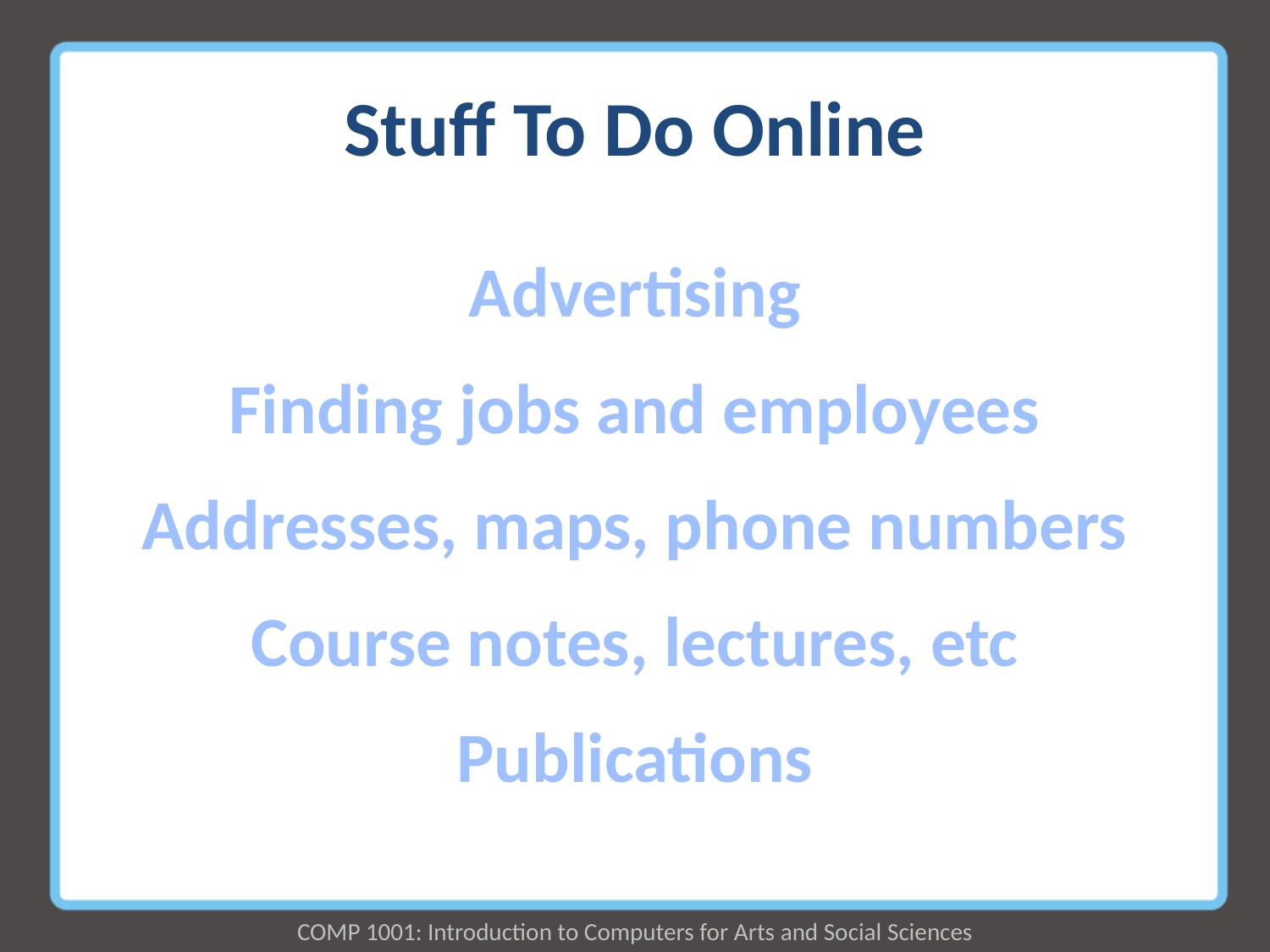

# Stuff To Do Online
Advertising
Finding jobs and employees
Addresses, maps, phone numbers
Course notes, lectures, etc
Publications